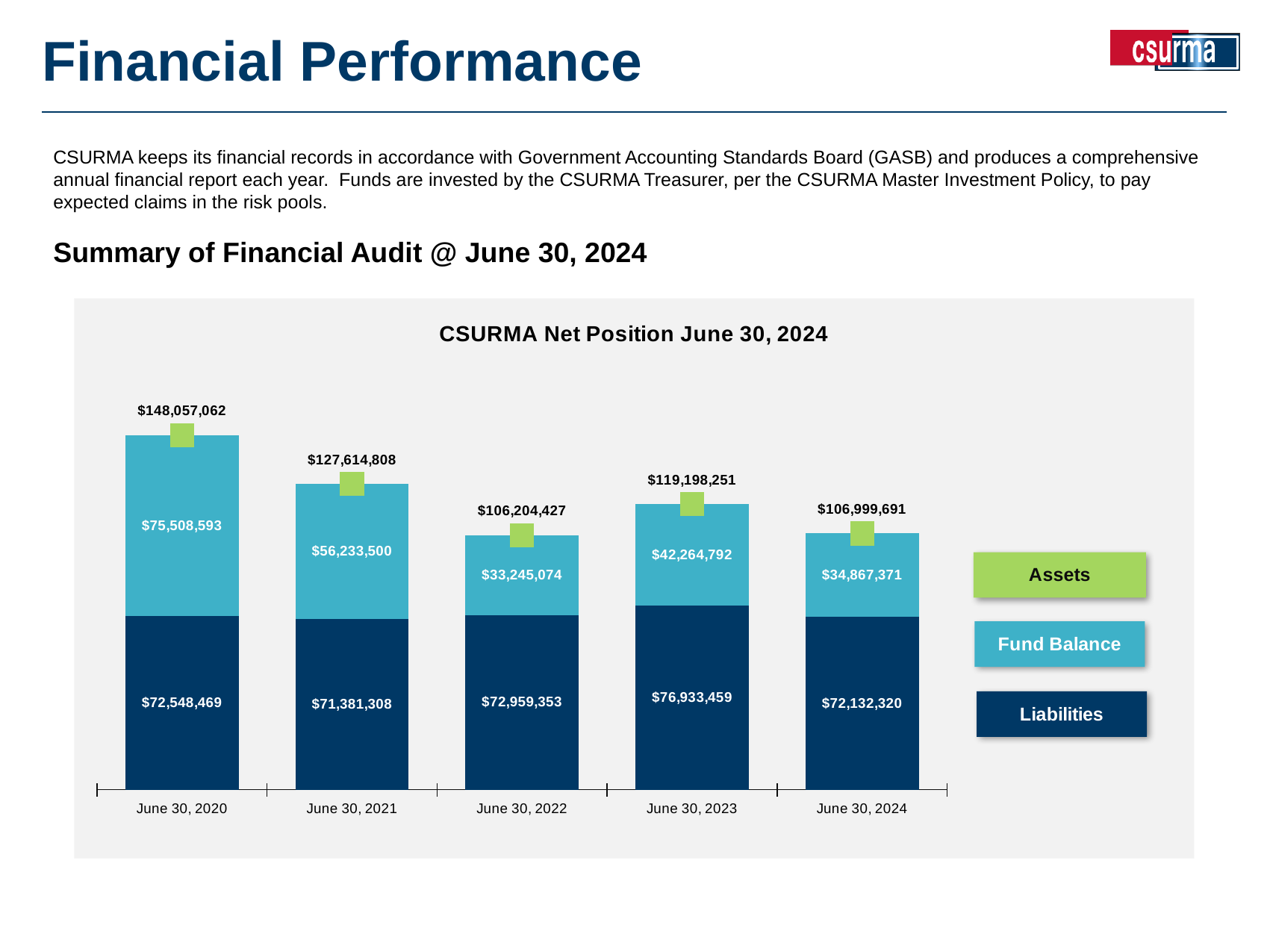

# Financial Performance
CSURMA keeps its financial records in accordance with Government Accounting Standards Board (GASB) and produces a comprehensive annual financial report each year.  Funds are invested by the CSURMA Treasurer, per the CSURMA Master Investment Policy, to pay expected claims in the risk pools.

Summary of Financial Audit @ June 30, 2024

### Chart:

| Category | Liabilities | Fund Balance | Assets |
|---|---|---|---|
| June 30, 2020 | 72548469.0 | 75508593.0 | 148057062.0 |
| June 30, 2021 | 71381308.0 | 56233500.0 | 127614808.0 |
| June 30, 2022 | 72959353.0 | 33245074.0 | 106204427.0 |
| June 30, 2023 | 76933459.0 | 42264792.0 | 119198251.0 |
| June 30, 2024 | 72132320.0 | 34867371.0 | 106999691.0 |
$75,507,000
$56,233,501
$72,549,000
$71,381,308